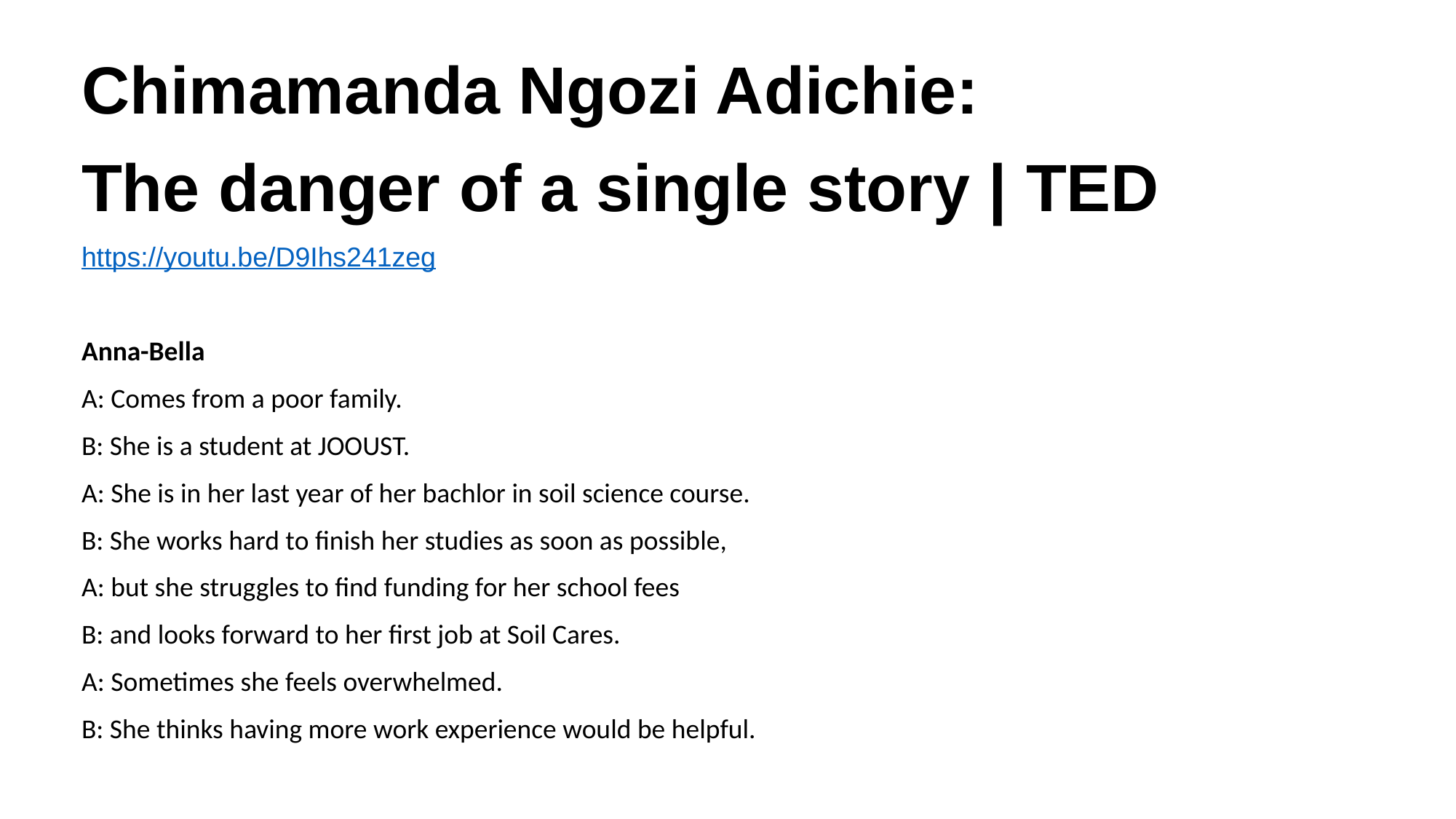

Chimamanda Ngozi Adichie:
The danger of a single story | TED
https://youtu.be/D9Ihs241zeg

Anna-Bella
A: Comes from a poor family.
B: She is a student at JOOUST.
A: She is in her last year of her bachlor in soil science course.
B: She works hard to finish her studies as soon as possible,
A: but she struggles to find funding for her school fees
B: and looks forward to her first job at Soil Cares.
A: Sometimes she feels overwhelmed.
B: She thinks having more work experience would be helpful.